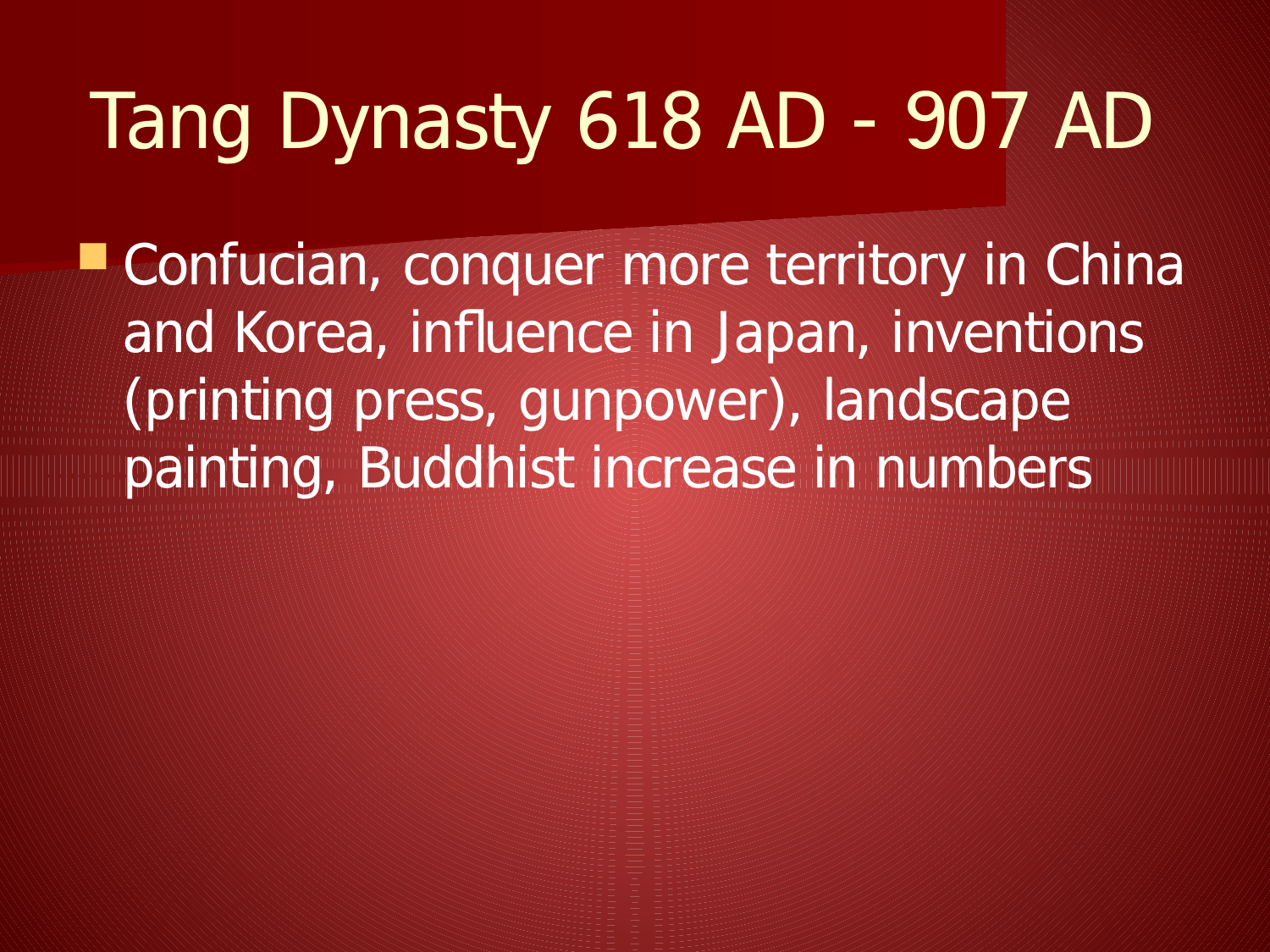

# Tang Dynasty 618 AD - 907 AD
Confucian, conquer more territory in China and Korea, influence in Japan, inventions (printing press, gunpower), landscape painting, Buddhist increase in numbers